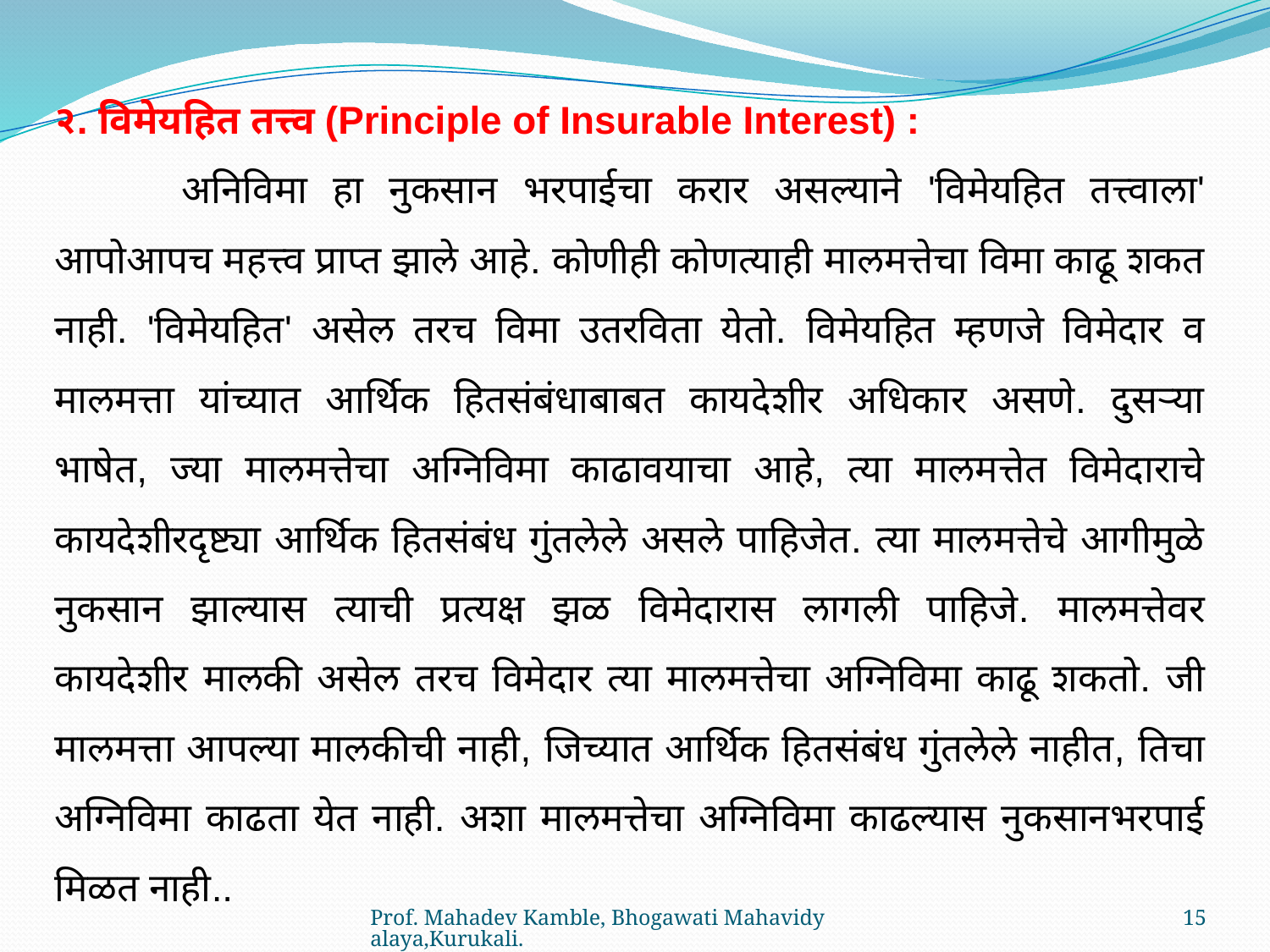

२. विमेयहित तत्त्व (Principle of Insurable Interest) :
	अनिविमा हा नुकसान भरपाईचा करार असल्याने 'विमेयहित तत्त्वाला' आपोआपच महत्त्व प्राप्त झाले आहे. कोणीही कोणत्याही मालमत्तेचा विमा काढू शकत नाही. 'विमेयहित' असेल तरच विमा उतरविता येतो. विमेयहित म्हणजे विमेदार व मालमत्ता यांच्यात आर्थिक हितसंबंधाबाबत कायदेशीर अधिकार असणे. दुसऱ्या भाषेत, ज्या मालमत्तेचा अग्निविमा काढावयाचा आहे, त्या मालमत्तेत विमेदाराचे कायदेशीरदृष्ट्या आर्थिक हितसंबंध गुंतलेले असले पाहिजेत. त्या मालमत्तेचे आगीमुळे नुकसान झाल्यास त्याची प्रत्यक्ष झळ विमेदारास लागली पाहिजे. मालमत्तेवर कायदेशीर मालकी असेल तरच विमेदार त्या मालमत्तेचा अग्निविमा काढू शकतो. जी मालमत्ता आपल्या मालकीची नाही, जिच्यात आर्थिक हितसंबंध गुंतलेले नाहीत, तिचा अग्निविमा काढता येत नाही. अशा मालमत्तेचा अग्निविमा काढल्यास नुकसानभरपाई मिळत नाही..
Prof. Mahadev Kamble, Bhogawati Mahavidyalaya,Kurukali.
15